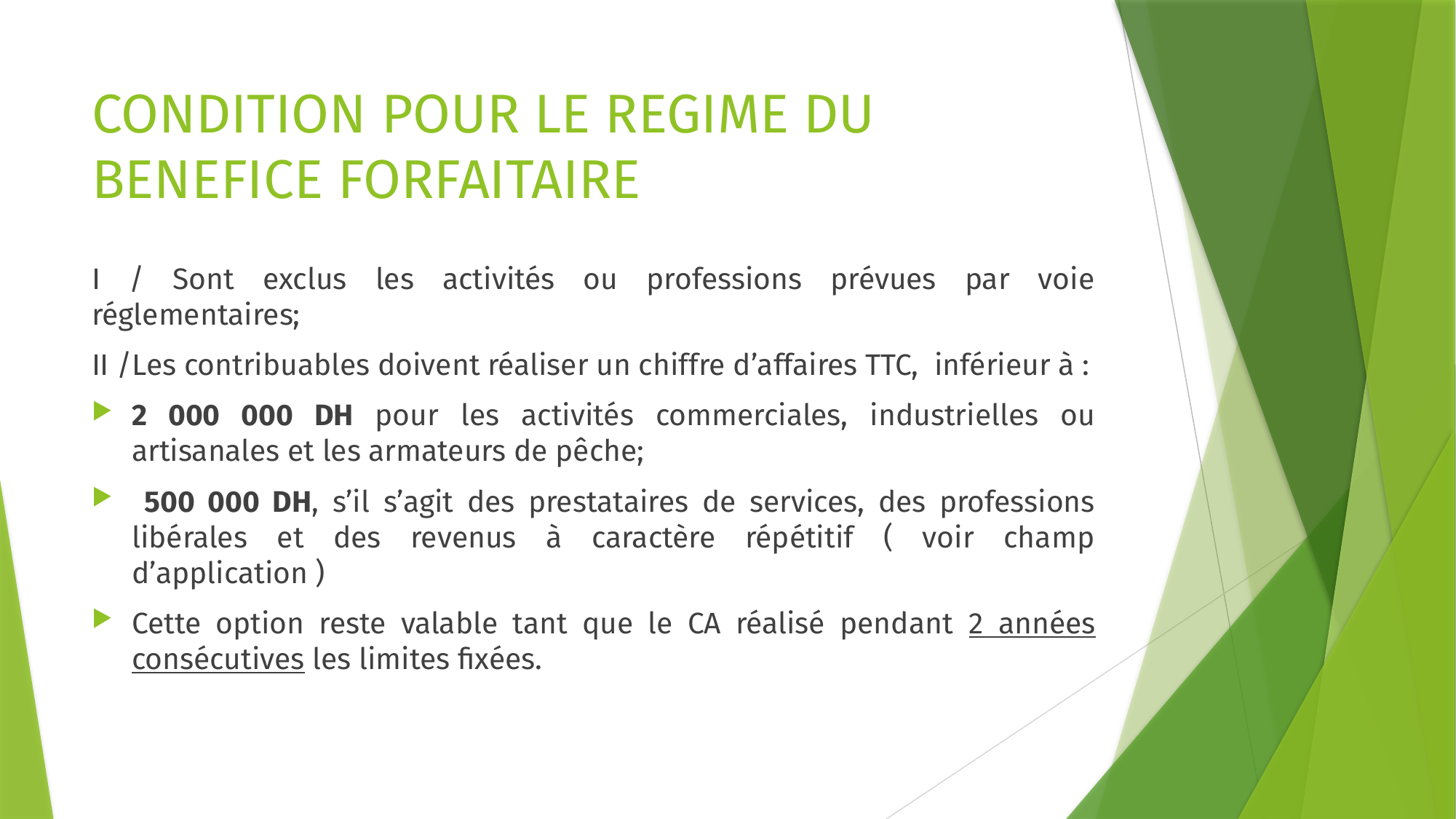

# CONDITION POUR LE REGIME DU BENEFICE FORFAITAIRE
I / Sont exclus les activités ou professions prévues par voie réglementaires;
II /Les contribuables doivent réaliser un chiffre d’affaires TTC,  inférieur à :
2 000 000 DH pour les activités commerciales, industrielles ou artisanales et les armateurs de pêche;
 500 000 DH, s’il s’agit des prestataires de services, des professions libérales et des revenus à caractère répétitif ( voir champ d’application )
Cette option reste valable tant que le CA réalisé pendant 2 années consécutives les limites fixées.